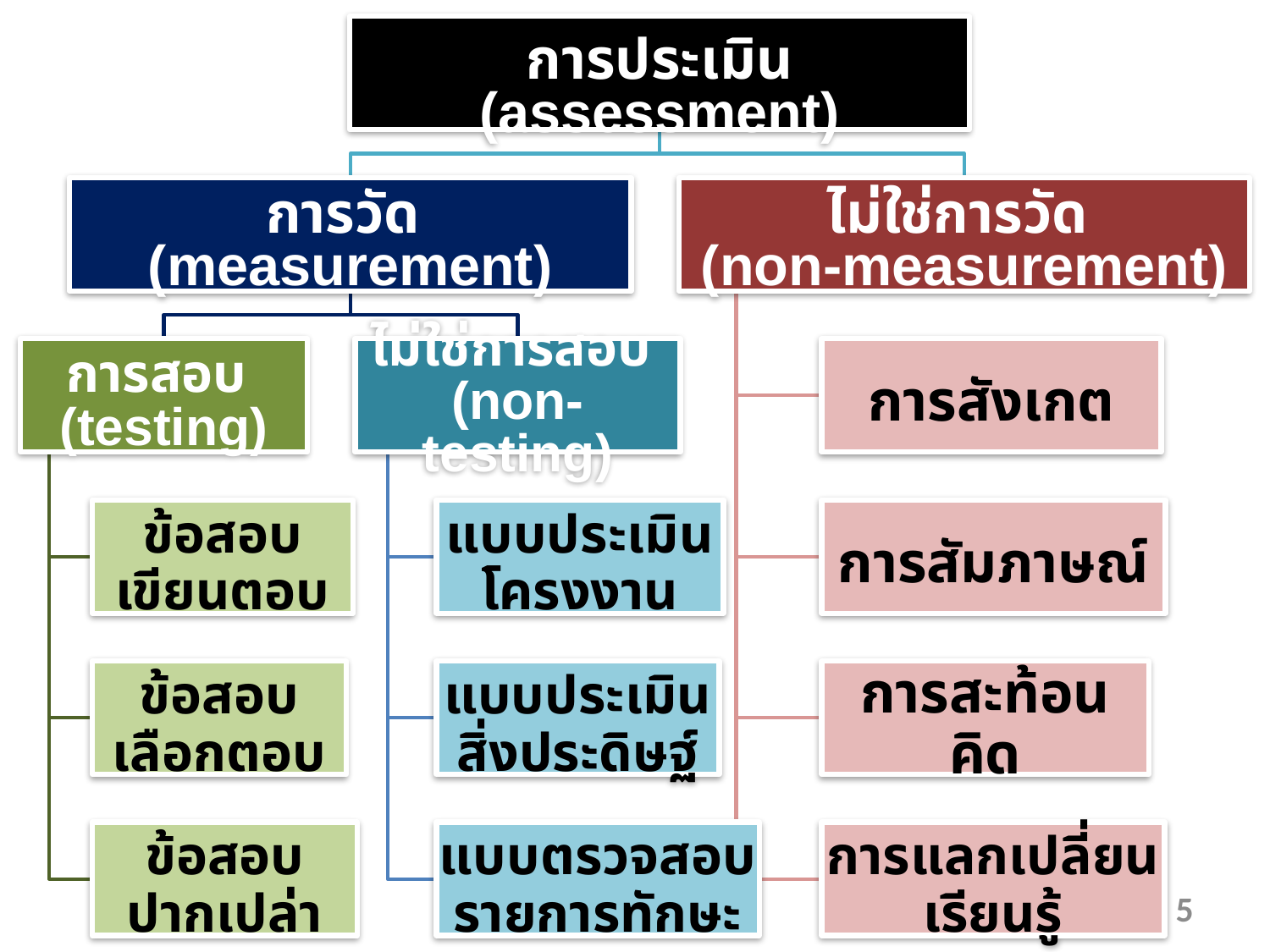

การประเมิน
(assessment)
การวัด
(measurement)
การสอบ
(testing)
ข้อสอบ
เขียนตอบ
ข้อสอบ
เลือกตอบ
ข้อสอบ
ปากเปล่า
ไม่ใช่การสอบ
(non-testing)
แบบประเมินโครงงาน
แบบประเมินสิ่งประดิษฐ์
แบบตรวจสอบรายการทักษะ
ไม่ใช่การวัด
(non-measurement)
การสังเกต
การสัมภาษณ์
การสะท้อนคิด
การแลกเปลี่ยนเรียนรู้
5